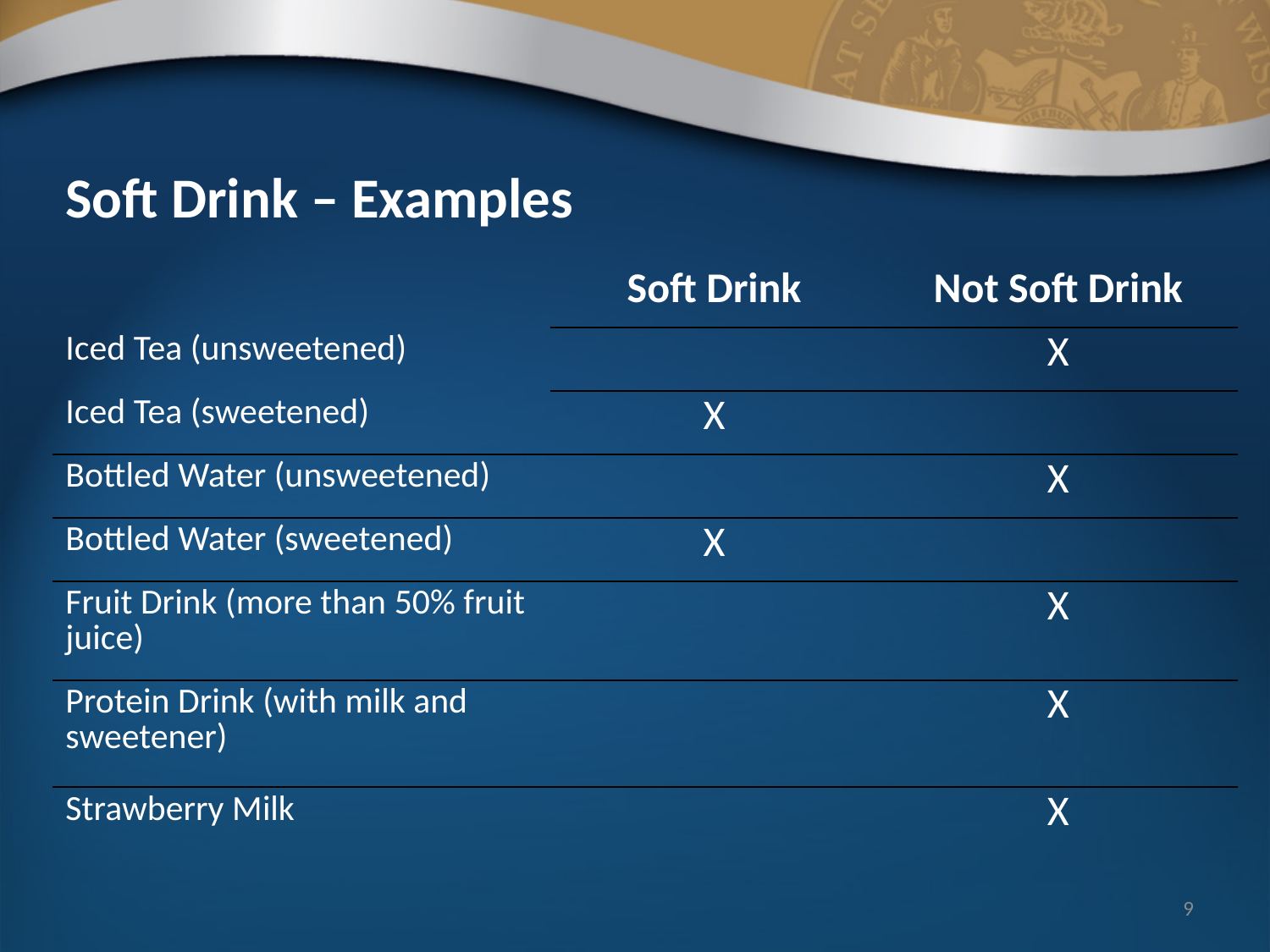

| Soft Drink – Examples |  |  |
| --- | --- | --- |
|  | Soft Drink | Not Soft Drink |
| Iced Tea (unsweetened) |  | X |
| Iced Tea (sweetened) | X |  |
| Bottled Water (unsweetened) |  | X |
| Bottled Water (sweetened) | X |  |
| Fruit Drink (more than 50% fruit juice) |  | X |
| Protein Drink (with milk and sweetener) |  | X |
| Strawberry Milk |  | X |
9